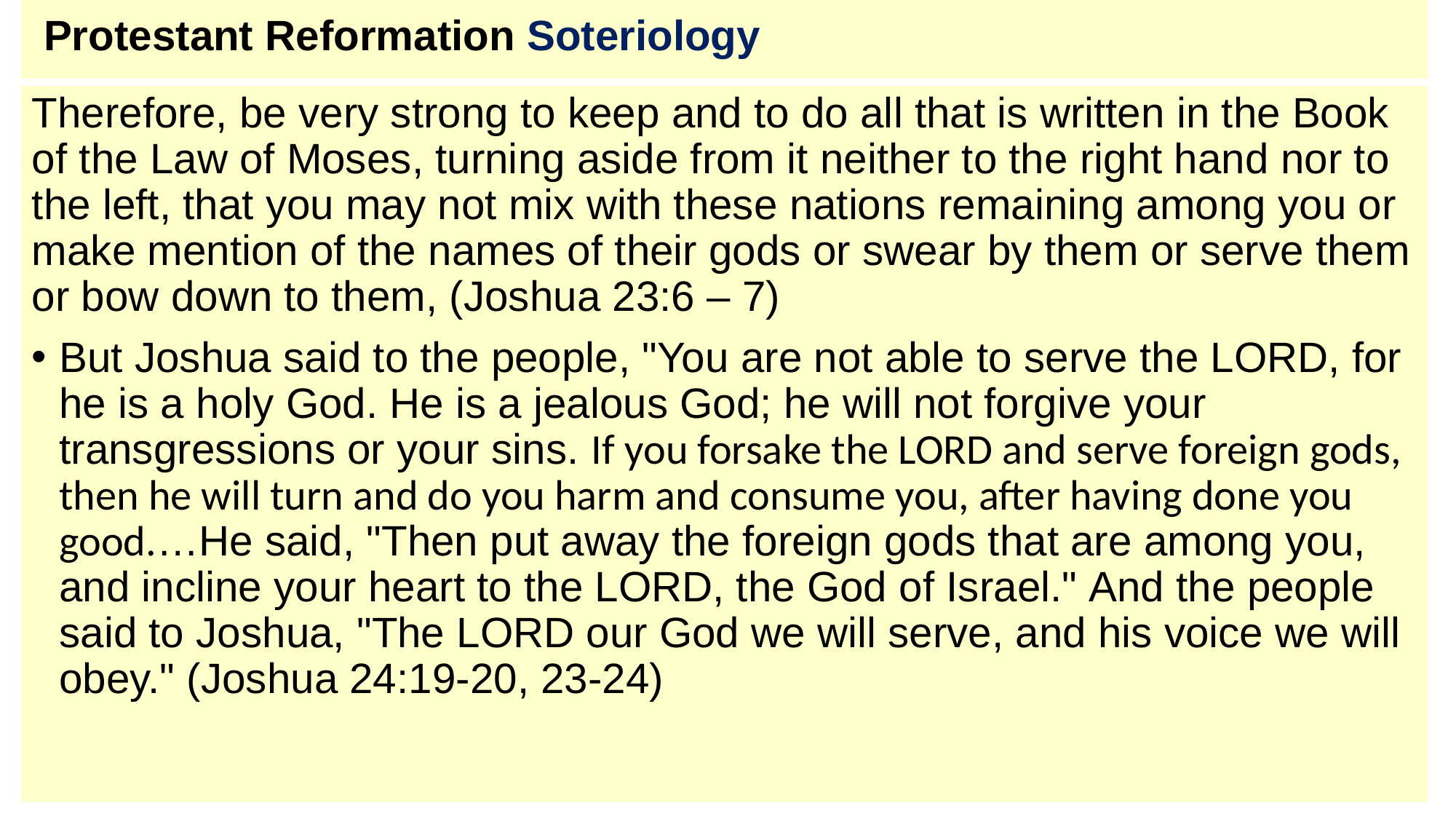

# Protestant Reformation Soteriology
Therefore, be very strong to keep and to do all that is written in the Book of the Law of Moses, turning aside from it neither to the right hand nor to the left, that you may not mix with these nations remaining among you or make mention of the names of their gods or swear by them or serve them or bow down to them, (Joshua 23:6 – 7)
But Joshua said to the people, "You are not able to serve the LORD, for he is a holy God. He is a jealous God; he will not forgive your transgressions or your sins. If you forsake the LORD and serve foreign gods, then he will turn and do you harm and consume you, after having done you good.…He said, "Then put away the foreign gods that are among you, and incline your heart to the LORD, the God of Israel." And the people said to Joshua, "The LORD our God we will serve, and his voice we will obey." (Joshua 24:19-20, 23-24)